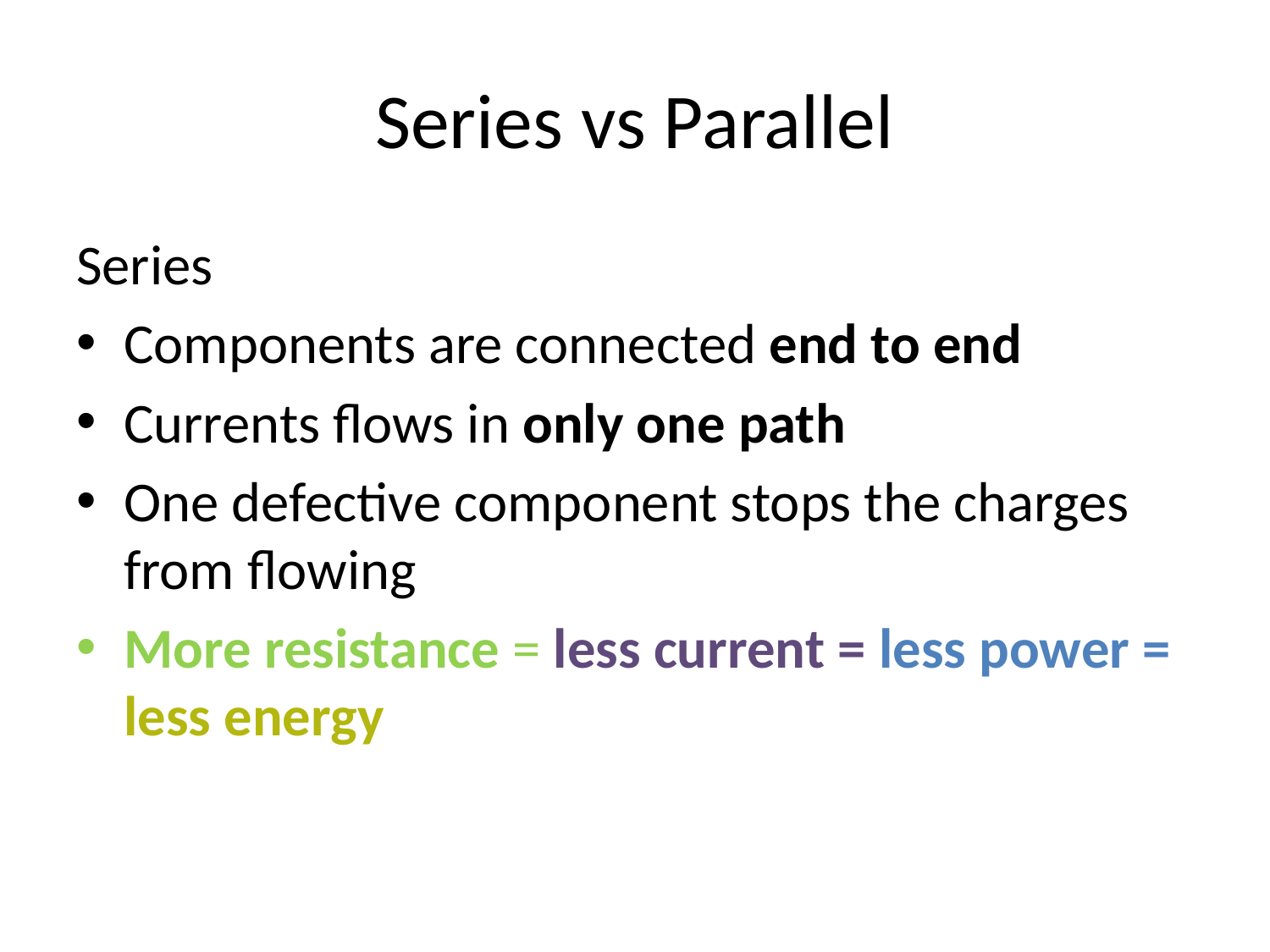

# Series vs Parallel
Series
Components are connected end to end
Currents flows in only one path
One defective component stops the charges from flowing
More resistance = less current = less power = less energy